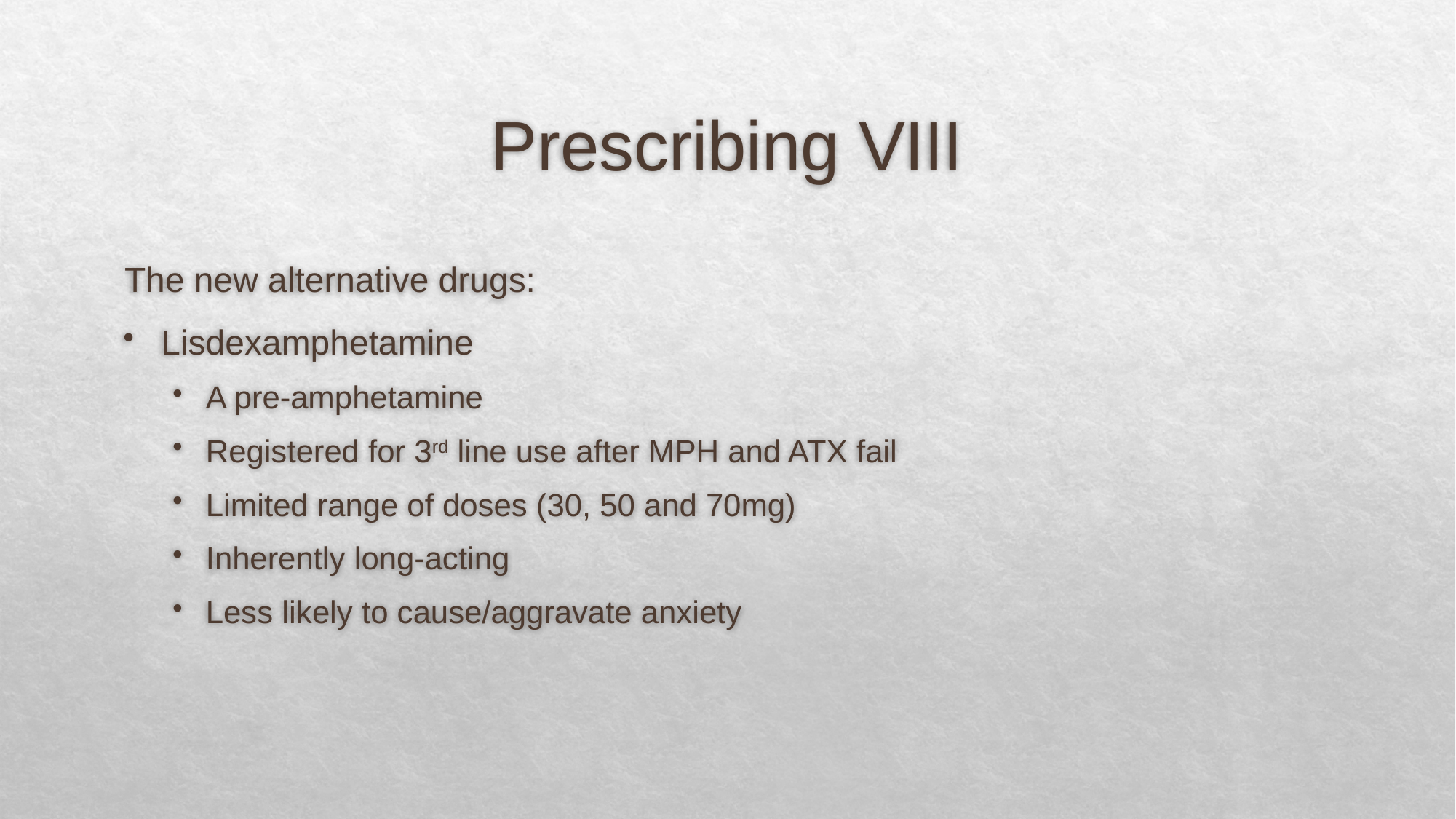

# Prescribing VIII
The new alternative drugs:
Lisdexamphetamine
A pre-amphetamine
Registered for 3rd line use after MPH and ATX fail
Limited range of doses (30, 50 and 70mg)
Inherently long-acting
Less likely to cause/aggravate anxiety